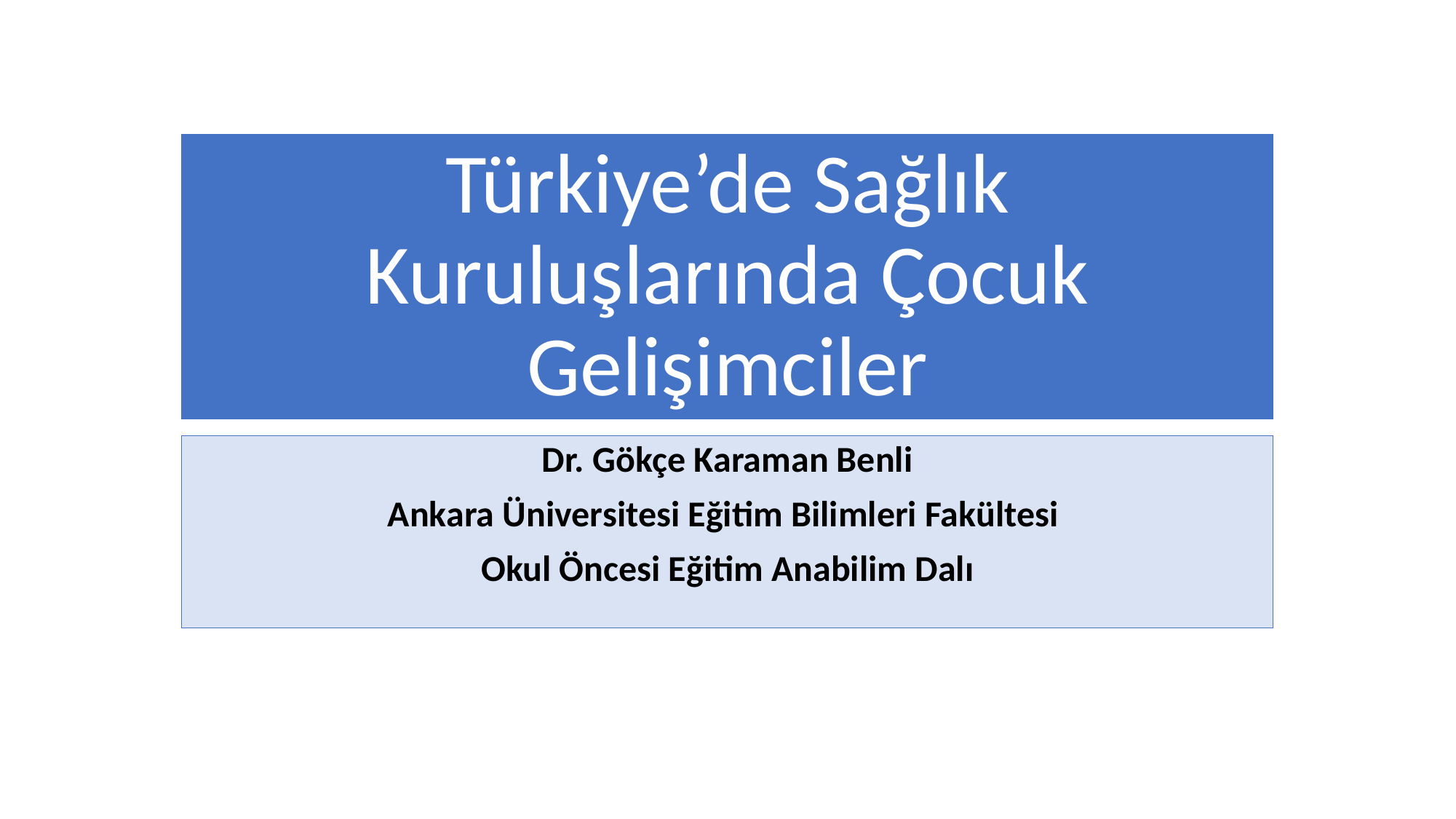

# Türkiye’de Sağlık Kuruluşlarında Çocuk Gelişimciler
Dr. Gökçe Karaman Benli
Ankara Üniversitesi Eğitim Bilimleri Fakültesi
Okul Öncesi Eğitim Anabilim Dalı